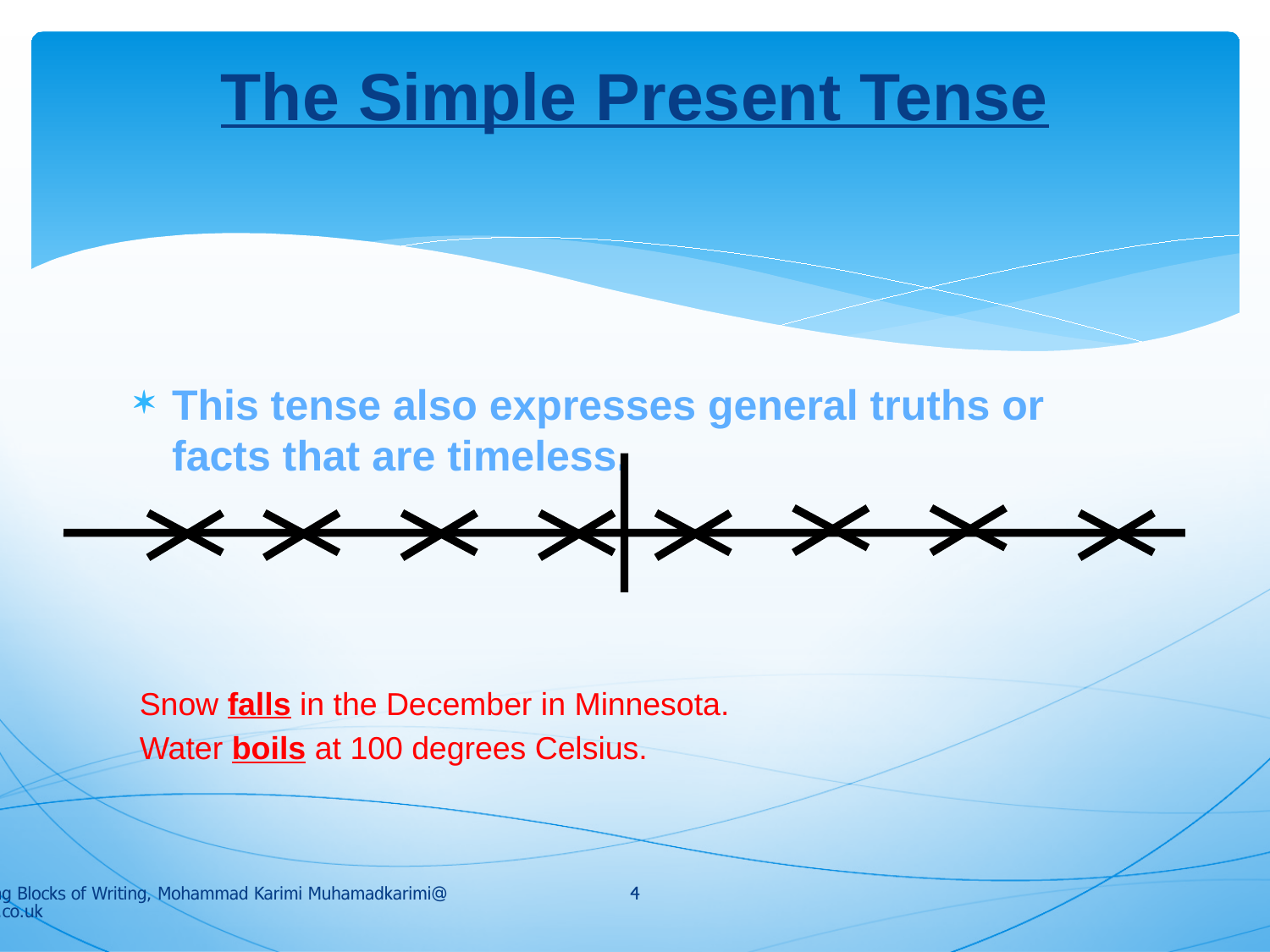

# The Simple Present Tense
This tense also expresses general truths or facts that are timeless.

Snow falls in the December in Minnesota.
Water boils at 100 degrees Celsius.
4
Building Blocks of Writing, Mohammad Karimi Muhamadkarimi@yahoo.co.uk